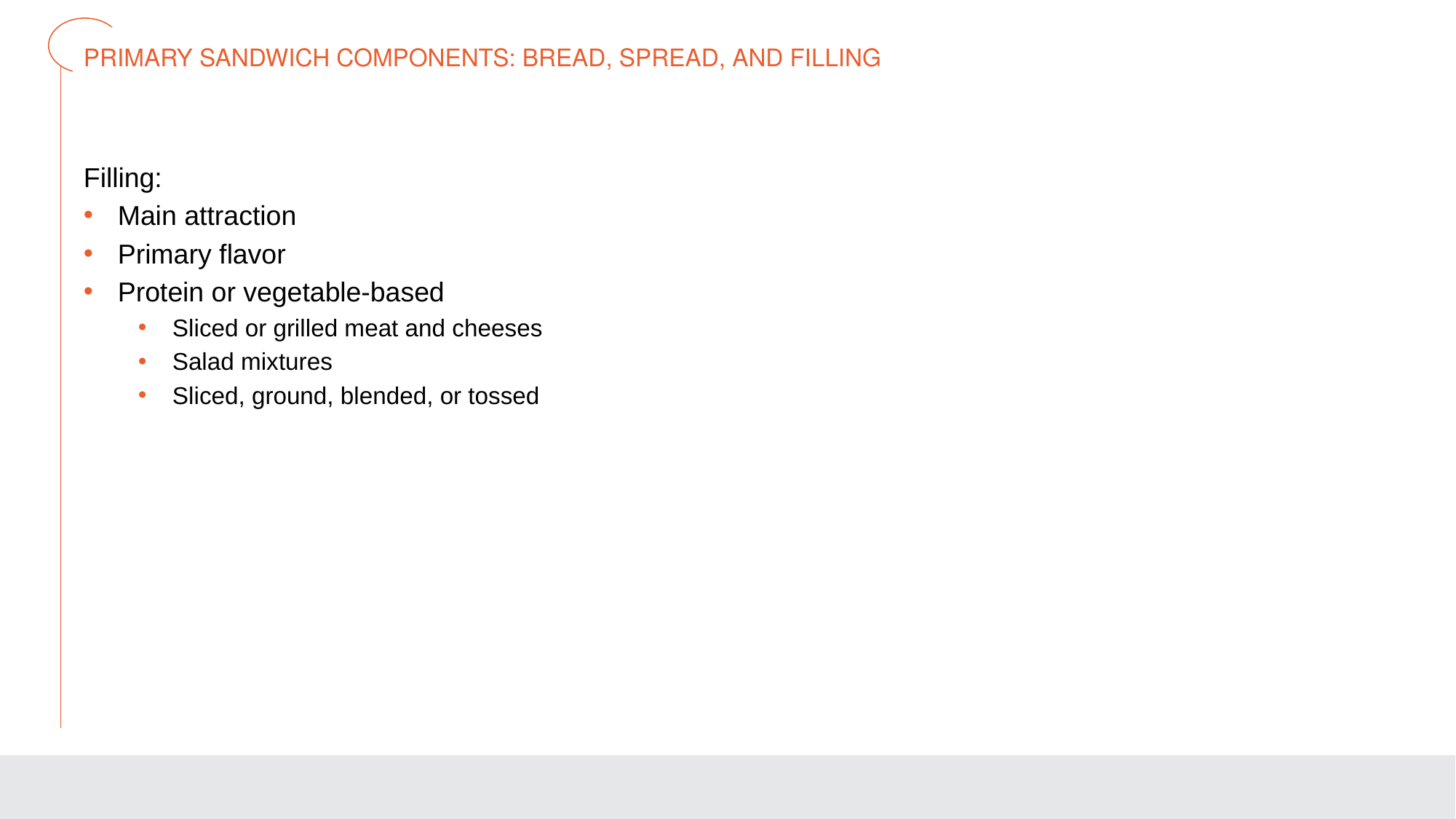

# PRIMARY SANDWICH COMPONENTS: BREAD, SPREAD, AND FILLING
Filling:
Main attraction
Primary flavor
Protein or vegetable-based
Sliced or grilled meat and cheeses
Salad mixtures
Sliced, ground, blended, or tossed